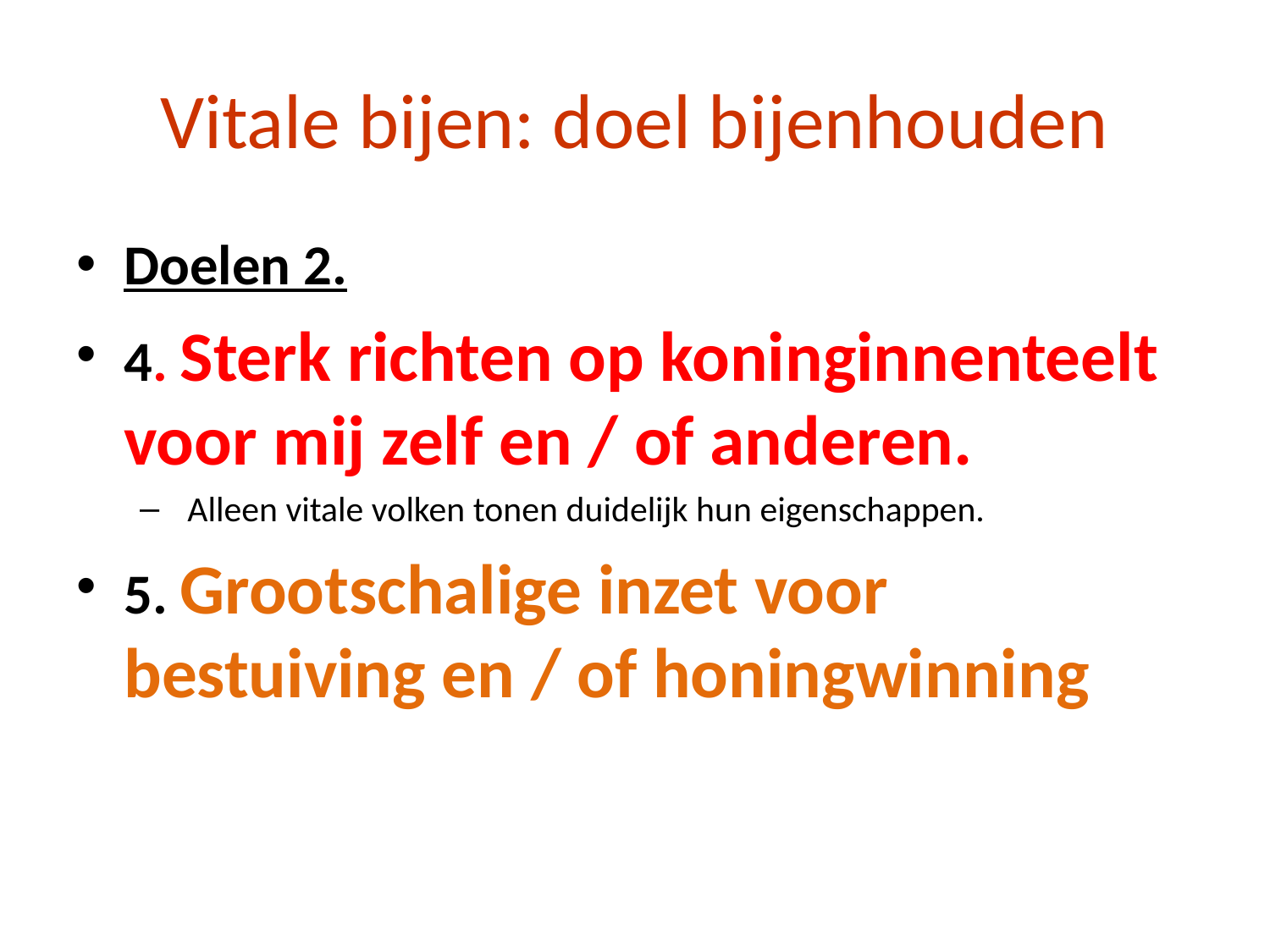

# Vitale bijen: doel bijenhouden
Doelen 2.
4. Sterk richten op koninginnenteelt voor mij zelf en / of anderen.
 Alleen vitale volken tonen duidelijk hun eigenschappen.
5. Grootschalige inzet voor bestuiving en / of honingwinning